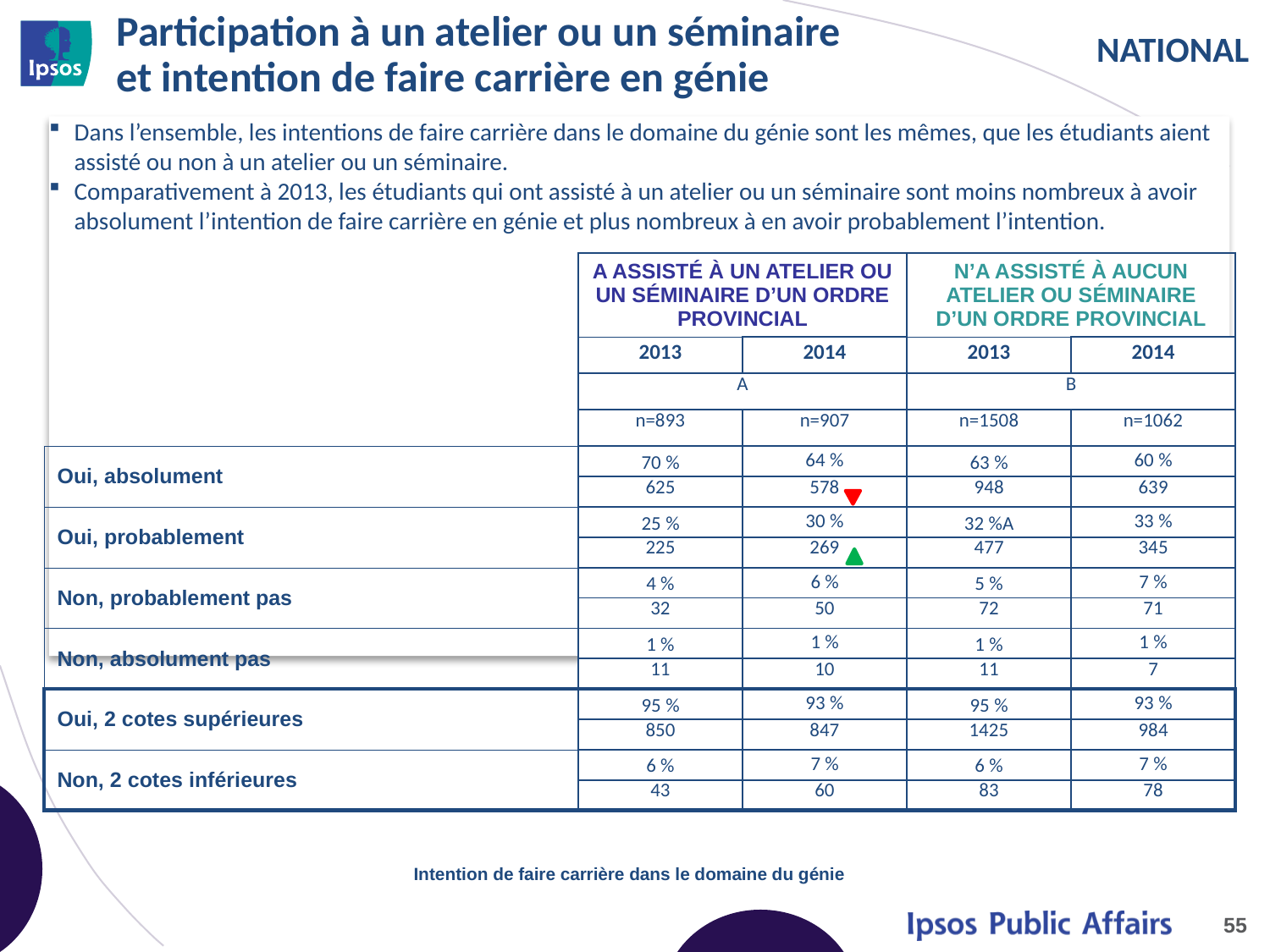

# Participation à un atelier ou un séminaire et intention de faire carrière en génie
Dans l’ensemble, les intentions de faire carrière dans le domaine du génie sont les mêmes, que les étudiants aient assisté ou non à un atelier ou un séminaire.
Comparativement à 2013, les étudiants qui ont assisté à un atelier ou un séminaire sont moins nombreux à avoir absolument l’intention de faire carrière en génie et plus nombreux à en avoir probablement l’intention.
|  | A ASSISTÉ À UN ATELIER OU UN SÉMINAIRE D’UN ORDRE PROVINCIAL |  | N’A ASSISTÉ À AUCUN ATELIER OU SÉMINAIRE D’UN ORDRE PROVINCIAL |  |
| --- | --- | --- | --- | --- |
|  | 2013 | 2014 | 2013 | 2014 |
|  | A |  | B |  |
|  | n=893 | n=907 | n=1508 | n=1062 |
| Oui, absolument | 70 % | 64 % | 63 % | 60 % |
|  | 625 | 578 | 948 | 639 |
| Oui, probablement | 25 % | 30 % | 32 %A | 33 % |
|  | 225 | 269 | 477 | 345 |
| Non, probablement pas | 4 % | 6 % | 5 % | 7 % |
|  | 32 | 50 | 72 | 71 |
| Non, absolument pas | 1 % | 1 % | 1 % | 1 % |
|  | 11 | 10 | 11 | 7 |
| Oui, 2 cotes supérieures | 95 % | 93 % | 95 % | 93 % |
|  | 850 | 847 | 1425 | 984 |
| Non, 2 cotes inférieures | 6 % | 7 % | 6 % | 7 % |
|  | 43 | 60 | 83 | 78 |

Intention de faire carrière dans le domaine du génie
55